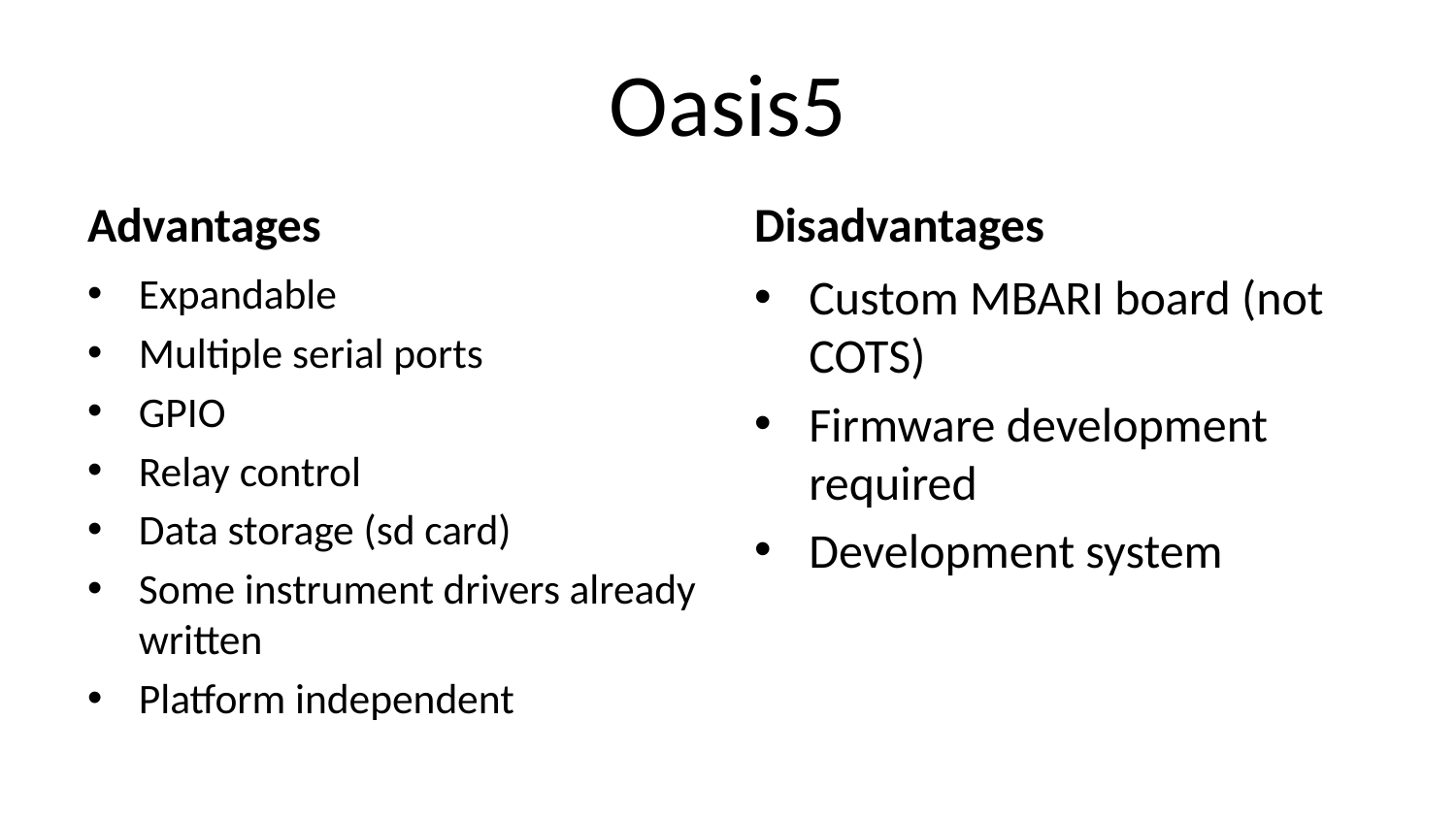

# Oasis5
Advantages
Disadvantages
Expandable
Multiple serial ports
GPIO
Relay control
Data storage (sd card)
Some instrument drivers already written
Platform independent

Custom MBARI board (not COTS)
Firmware development required
Development system